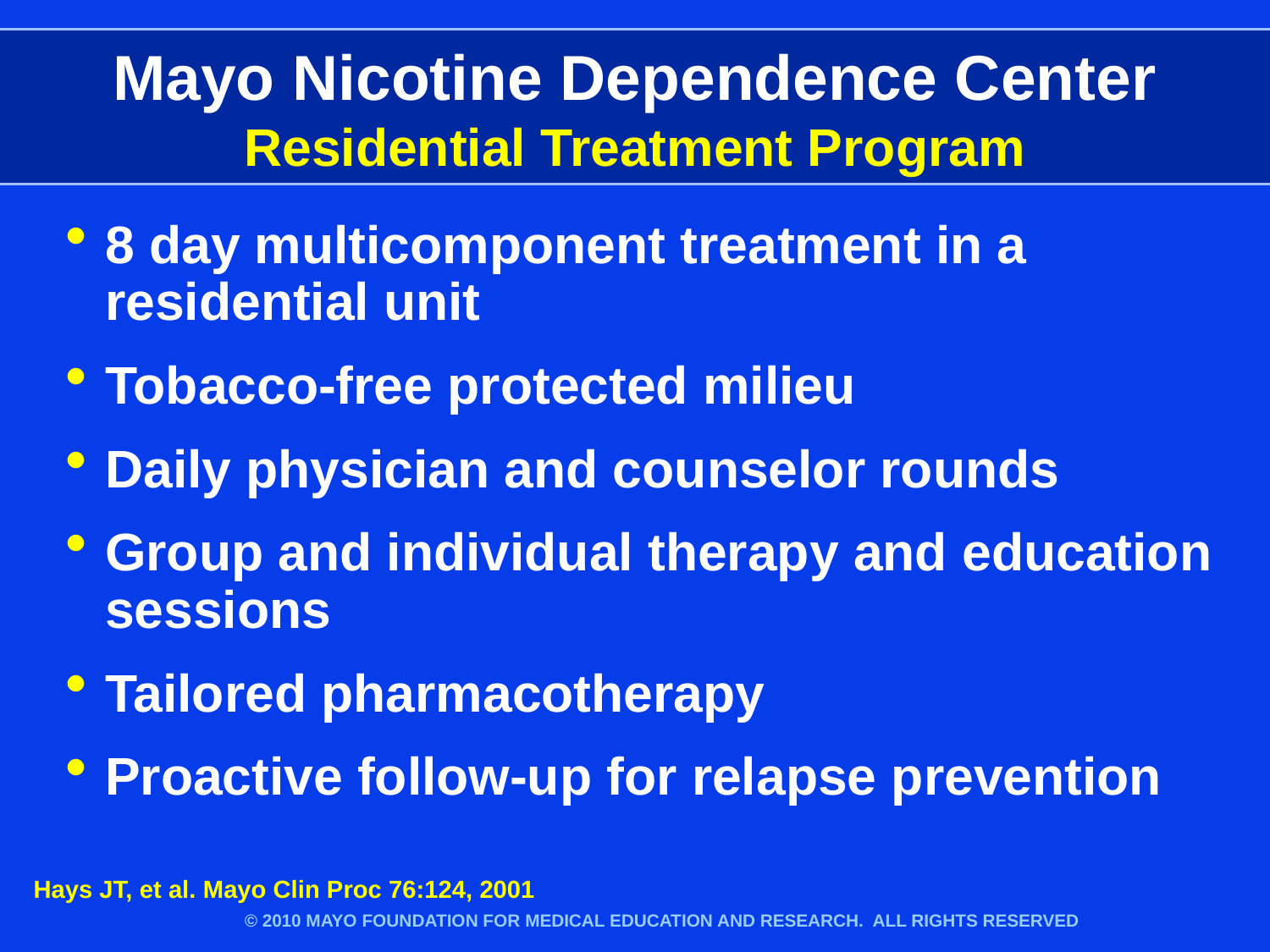

# Mayo Nicotine Dependence Center Residential Treatment Program
8 day multicomponent treatment in a residential unit
Tobacco-free protected milieu
Daily physician and counselor rounds
Group and individual therapy and education sessions
Tailored pharmacotherapy
Proactive follow-up for relapse prevention
Hays JT, et al. Mayo Clin Proc 76:124, 2001
© 2010 MAYO FOUNDATION FOR MEDICAL EDUCATION AND RESEARCH.  ALL RIGHTS RESERVED